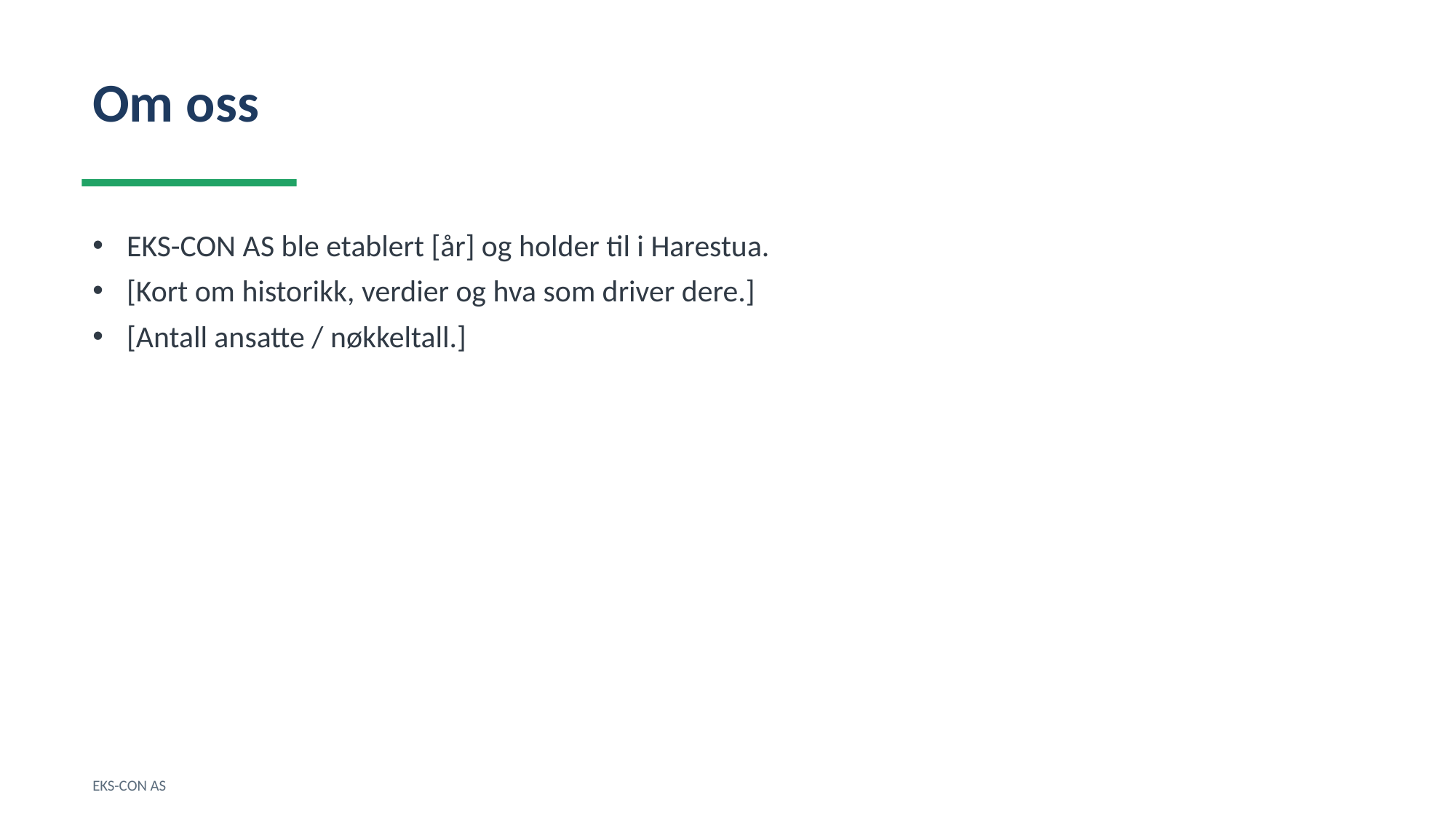

Om oss

EKS-CON AS ble etablert [år] og holder til i Harestua.
[Kort om historikk, verdier og hva som driver dere.]
[Antall ansatte / nøkkeltall.]
EKS-CON AS